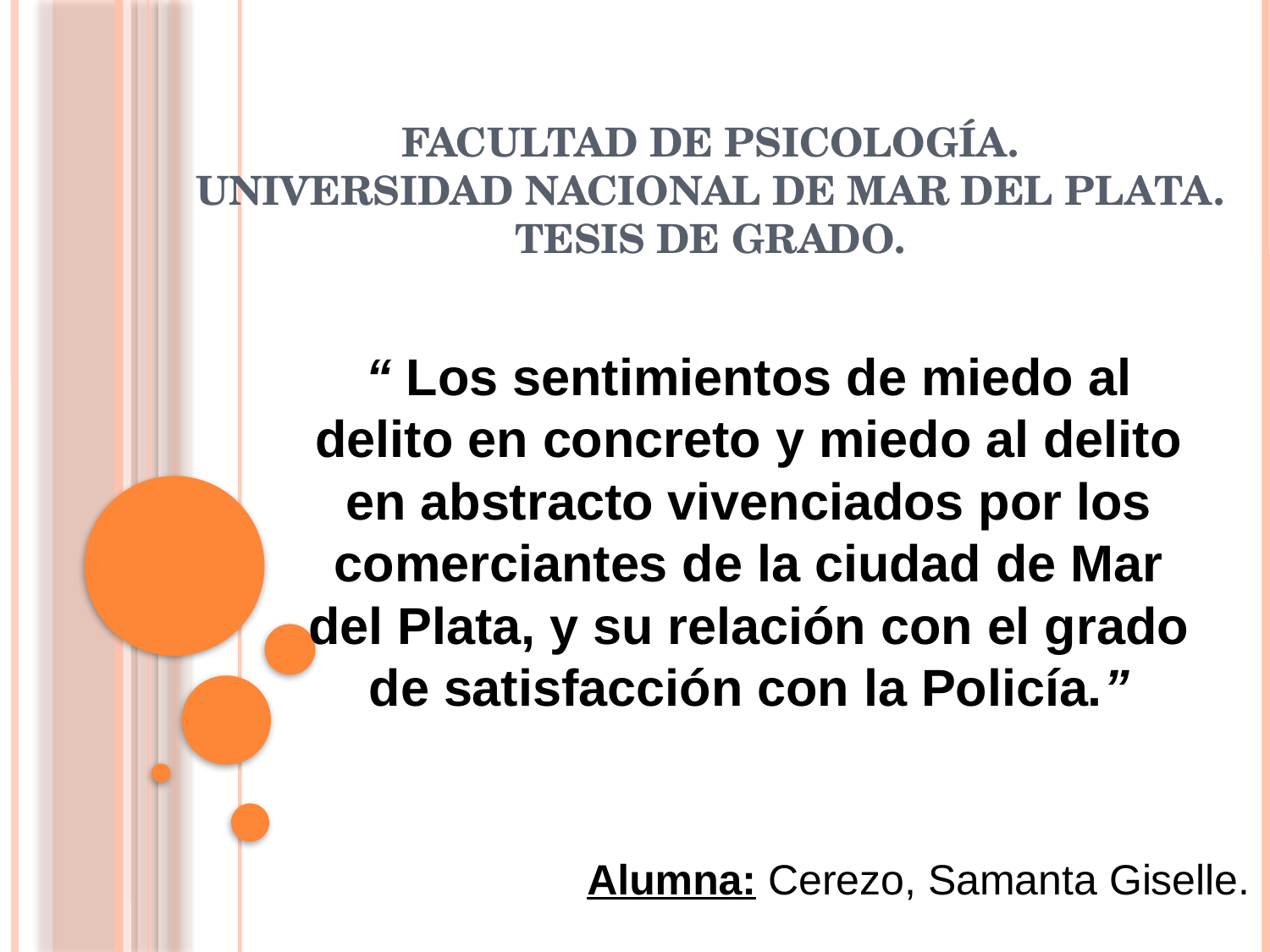

# Facultad de Psicología. Universidad Nacional de Mar del Plata. Tesis de Grado.
“ Los sentimientos de miedo al delito en concreto y miedo al delito en abstracto vivenciados por los comerciantes de la ciudad de Mar del Plata, y su relación con el grado de satisfacción con la Policía.”

Alumna: Cerezo, Samanta Giselle.